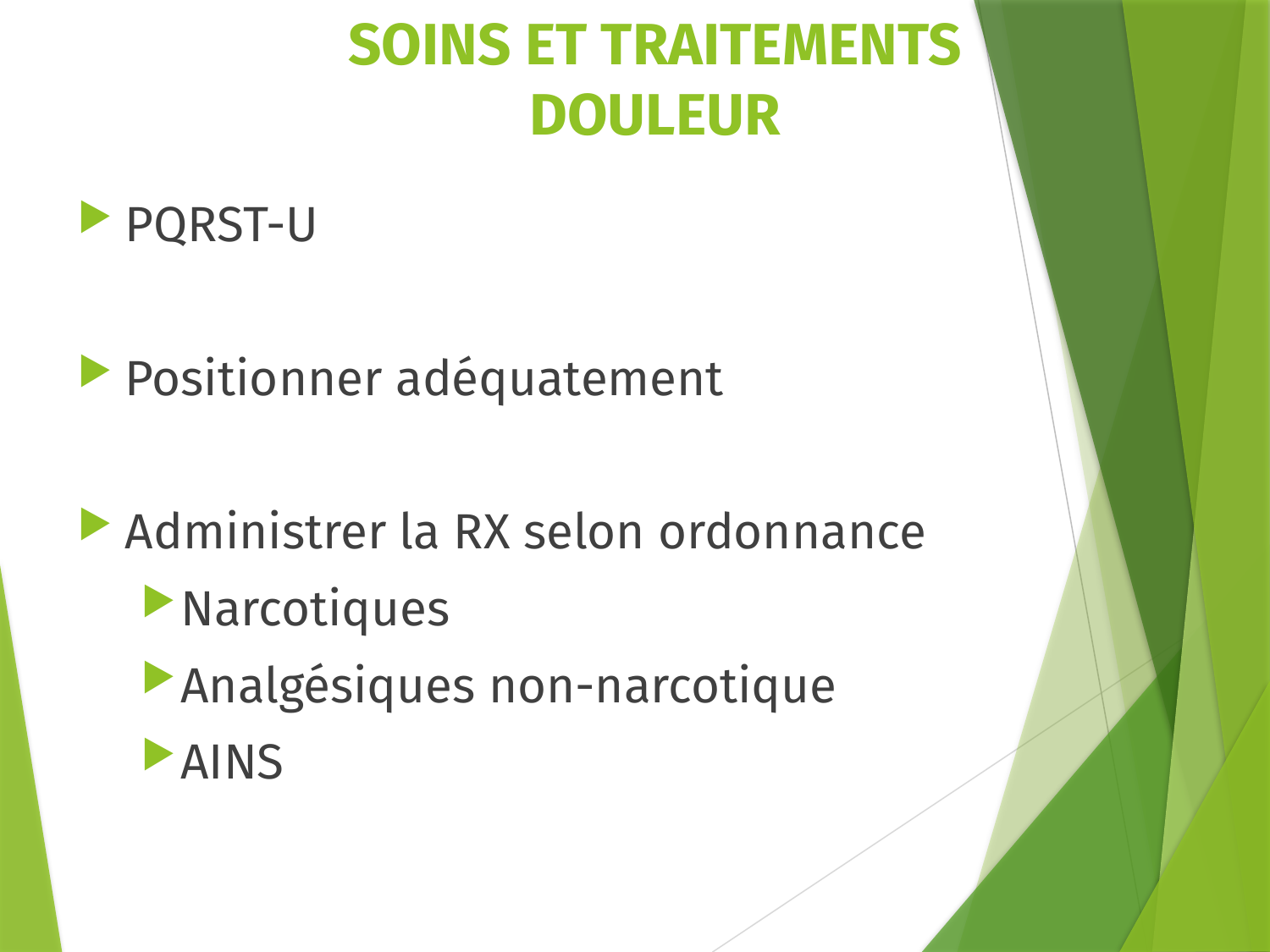

# SOINS ET TRAITEMENTS DOULEUR
PQRST-U

Positionner adéquatement

Administrer la RX selon ordonnance
Narcotiques
Analgésiques non-narcotique
AINS